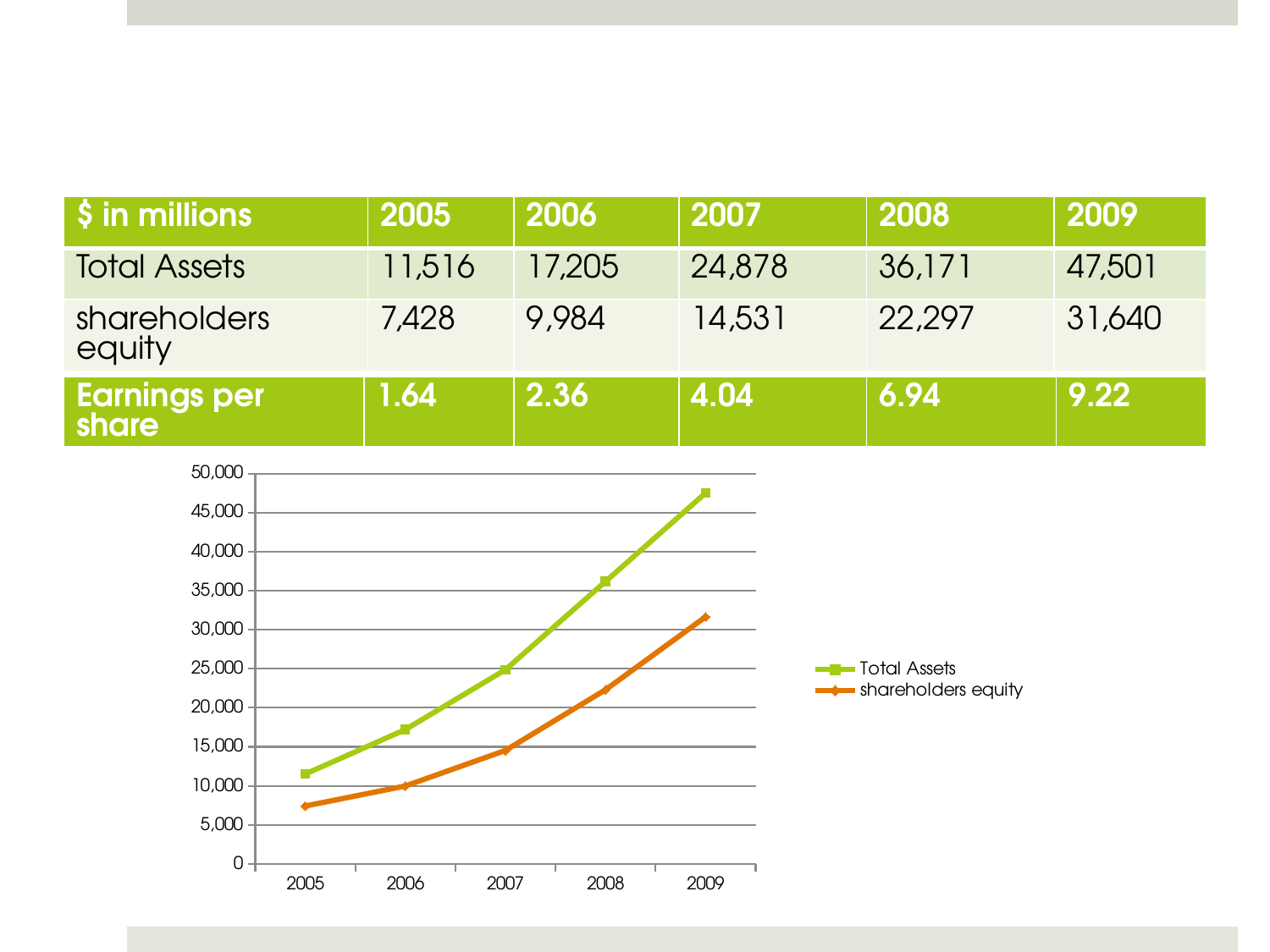

| $ in millions | 2005 | 2006 | 2007 | 2008 | 2009 |
| --- | --- | --- | --- | --- | --- |
| Total Assets | 11,516 | 17,205 | 24,878 | 36,171 | 47,501 |
| shareholders equity | 7,428 | 9,984 | 14,531 | 22,297 | 31,640 |
| Earnings per share | 1.64 | 2.36 | 4.04 | 6.94 | 9.22 |
| --- | --- | --- | --- | --- | --- |

### Chart

| Category | Total Assets | shareholders equity |
|---|---|---|
| 2005 | 11516.0 | 7428.0 |
| 2006 | 17205.0 | 9984.0 |
| 2007 | 24878.0 | 14531.0 |
| 2008 | 36171.0 | 22297.0 |
| 2009 | 47501.0 | 31640.0 |